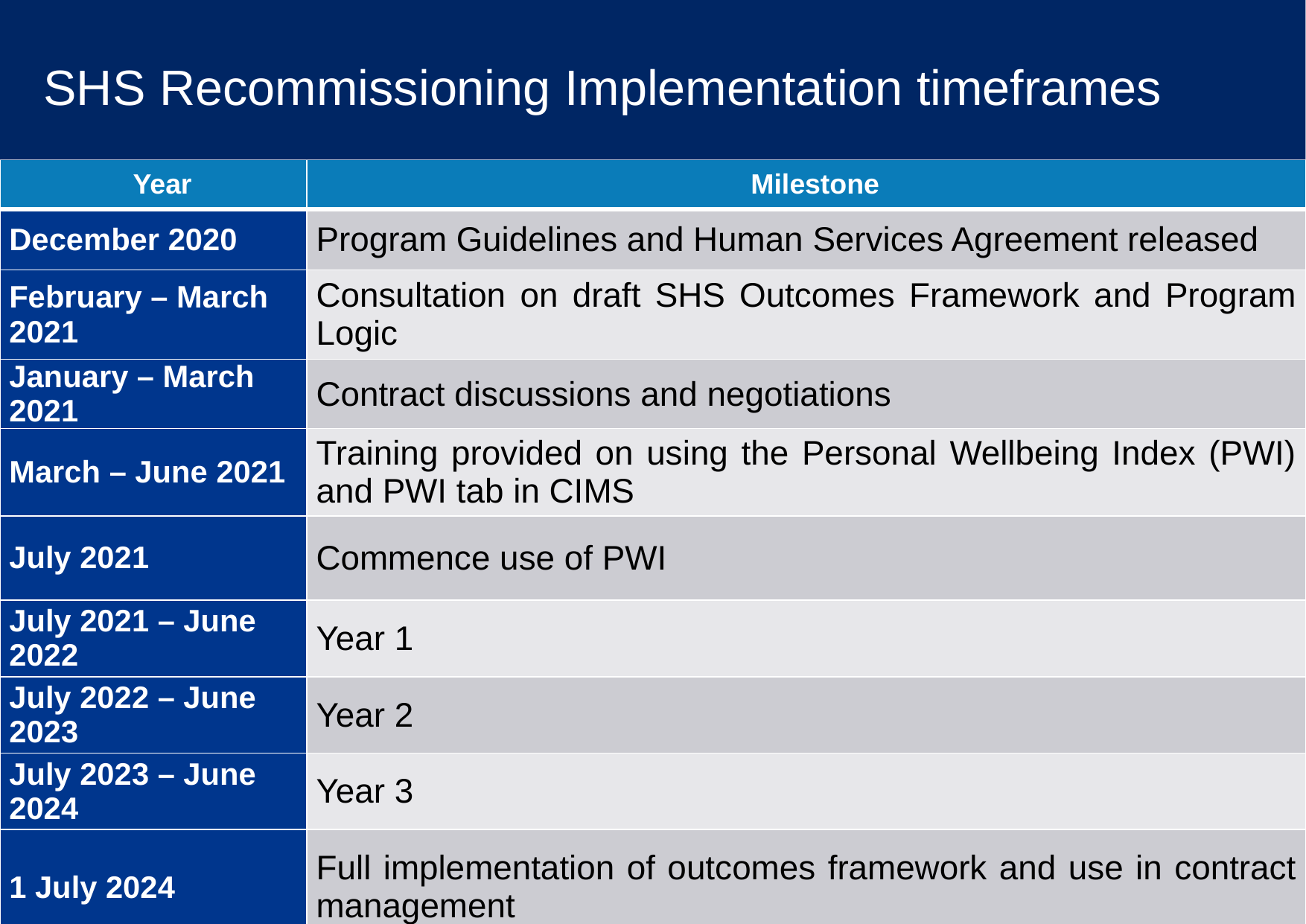

5

SHS Recommissioning Implementation timeframes
| Year | Milestone |
| --- | --- |
| December 2020 | Program Guidelines and Human Services Agreement released |
| February – March 2021 | Consultation on draft SHS Outcomes Framework and Program Logic |
| January – March 2021 | Contract discussions and negotiations |
| March – June 2021 | Training provided on using the Personal Wellbeing Index (PWI) and PWI tab in CIMS |
| July 2021 | Commence use of PWI |
| July 2021 – June 2022 | Year 1 |
| July 2022 – June 2023 | Year 2 |
| July 2023 – June 2024 | Year 3 |
| 1 July 2024 | Full implementation of outcomes framework and use in contract management |